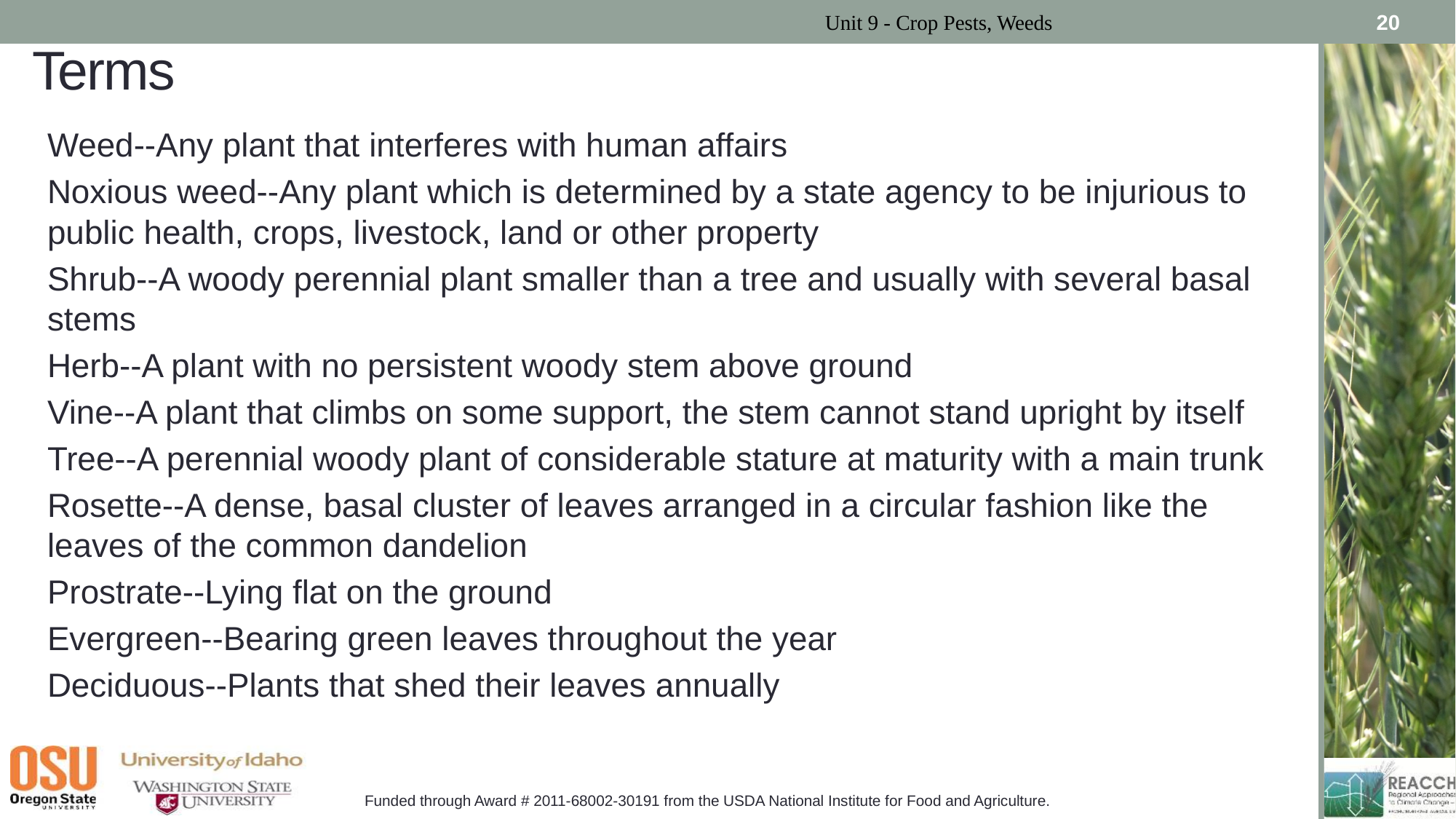

Unit 9 - Crop Pests, Weeds
20
# Terms
Weed--Any plant that interferes with human affairs
Noxious weed--Any plant which is determined by a state agency to be injurious to public health, crops, livestock, land or other property
Shrub--A woody perennial plant smaller than a tree and usually with several basal stems
Herb--A plant with no persistent woody stem above ground
Vine--A plant that climbs on some support, the stem cannot stand upright by itself
Tree--A perennial woody plant of considerable stature at maturity with a main trunk
Rosette--A dense, basal cluster of leaves arranged in a circular fashion like the leaves of the common dandelion
Prostrate--Lying flat on the ground
Evergreen--Bearing green leaves throughout the year
Deciduous--Plants that shed their leaves annually